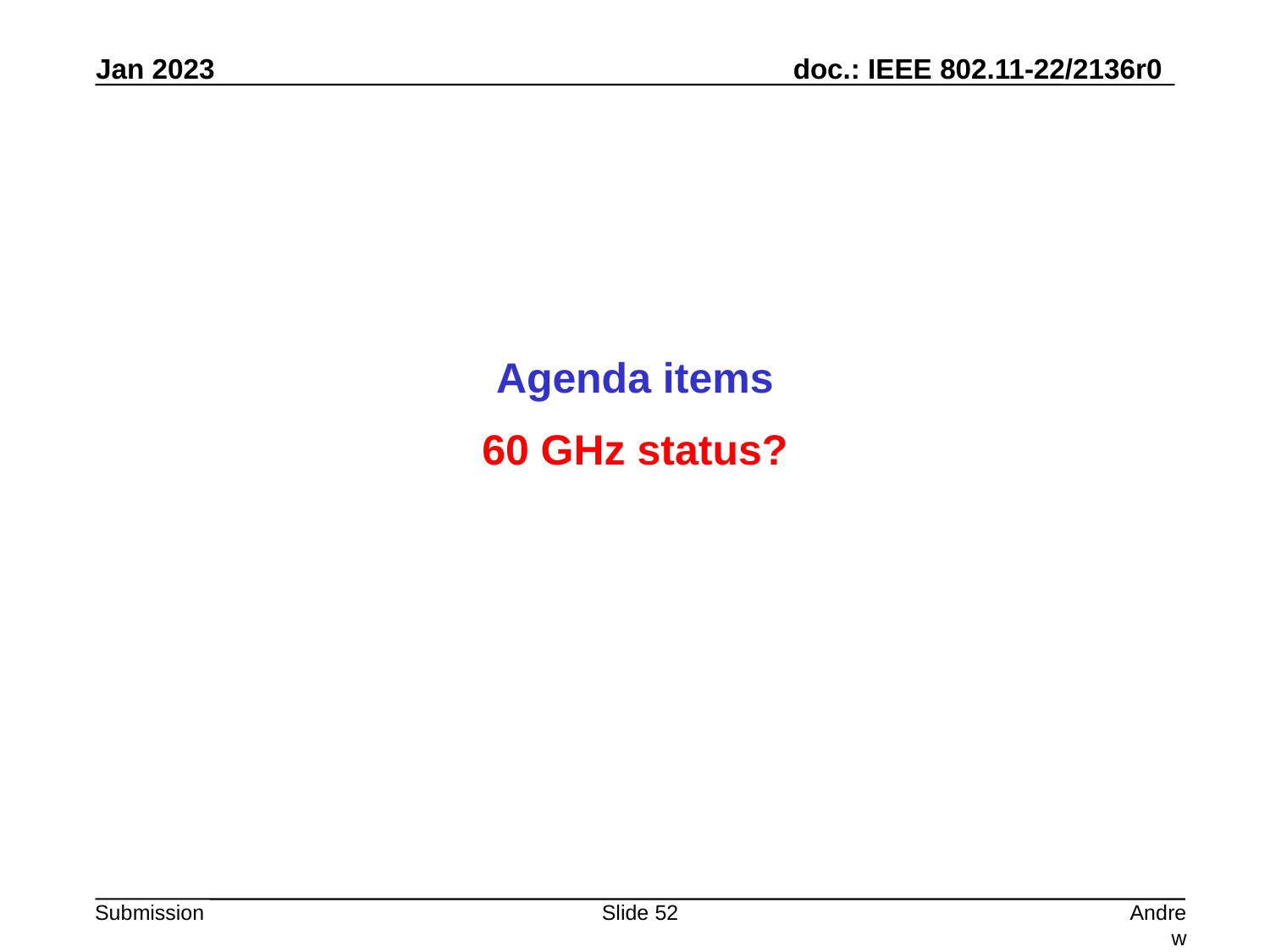

Agenda items
60 GHz status?
Slide 52
Andrew Myles, Cisco